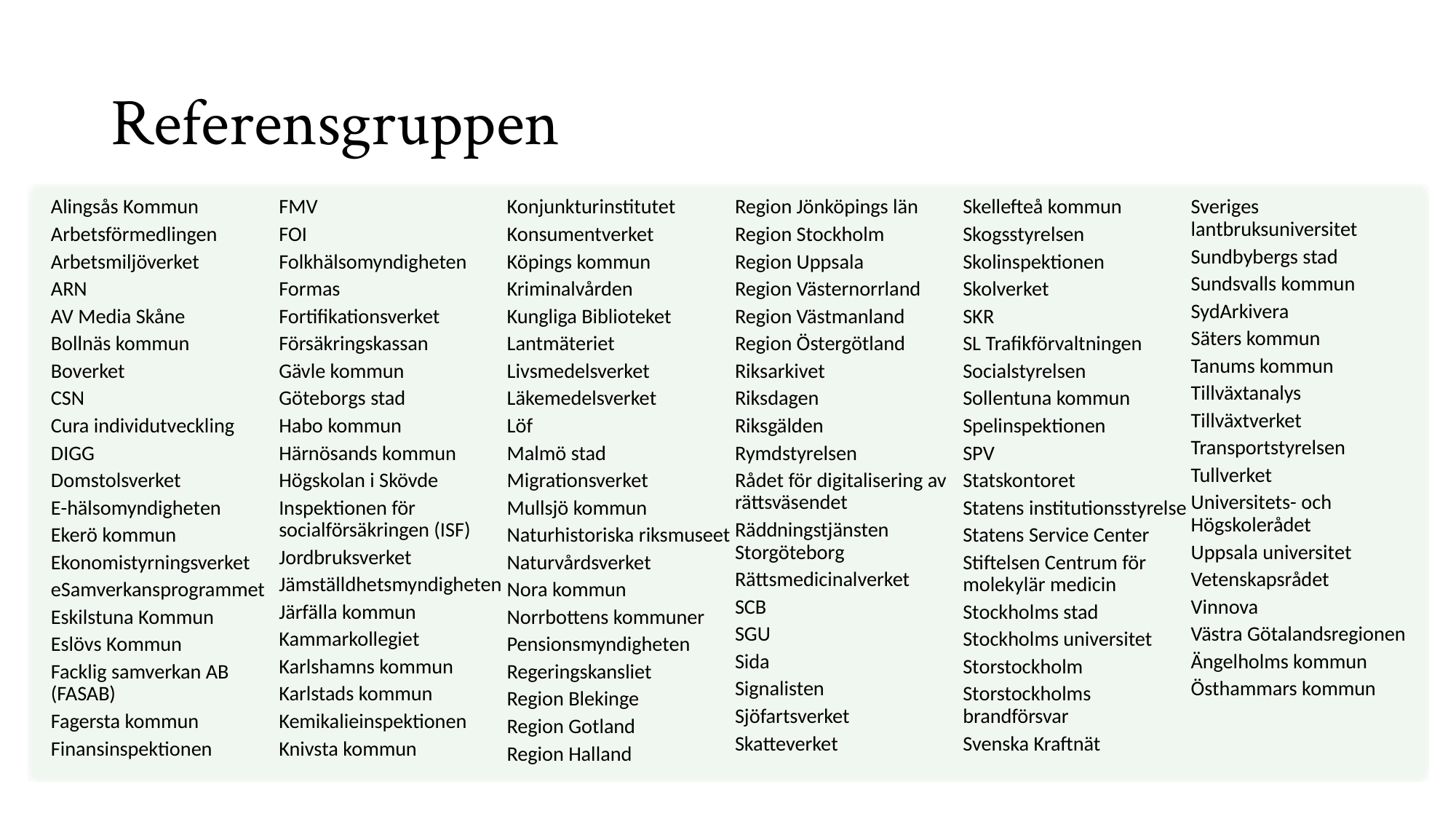

Referensgruppen

Alingsås Kommun
Arbetsförmedlingen
Arbetsmiljöverket
ARN
AV Media Skåne
Bollnäs kommun
Boverket
CSN
Cura individutveckling
DIGG
Domstolsverket
E-hälsomyndigheten
Ekerö kommun
Ekonomistyrningsverket
eSamverkansprogrammet
Eskilstuna Kommun
Eslövs Kommun
Facklig samverkan AB (FASAB)
Fagersta kommun
Finansinspektionen
FMV
FOI
Folkhälsomyndigheten
Formas
Fortifikationsverket
Försäkringskassan
Gävle kommun
Göteborgs stad
Habo kommun
Härnösands kommun
Högskolan i Skövde
Inspektionen för socialförsäkringen (ISF)
Jordbruksverket
Jämställdhetsmyndigheten
Järfälla kommun
Kammarkollegiet
Karlshamns kommun
Karlstads kommun
Kemikalieinspektionen
Knivsta kommun
Konjunkturinstitutet
Konsumentverket
Köpings kommun
Kriminalvården
Kungliga Biblioteket
Lantmäteriet
Livsmedelsverket
Läkemedelsverket
Löf
Malmö stad
Migrationsverket
Mullsjö kommun
Naturhistoriska riksmuseet
Naturvårdsverket
Nora kommun
Norrbottens kommuner
Pensionsmyndigheten
Regeringskansliet
Region Blekinge
Region Gotland
Region Halland
Region Jönköpings län
Region Stockholm
Region Uppsala
Region Västernorrland
Region Västmanland
Region Östergötland
Riksarkivet
Riksdagen
Riksgälden
Rymdstyrelsen
Rådet för digitalisering av rättsväsendet
Räddningstjänsten Storgöteborg
Rättsmedicinalverket
SCB
SGU
Sida
Signalisten
Sjöfartsverket
Skatteverket
Skellefteå kommun
Skogsstyrelsen
Skolinspektionen
Skolverket
SKR
SL Trafikförvaltningen
Socialstyrelsen
Sollentuna kommun
Spelinspektionen
SPV
Statskontoret
Statens institutionsstyrelse
Statens Service Center
Stiftelsen Centrum för molekylär medicin
Stockholms stad
Stockholms universitet
Storstockholm
Storstockholms brandförsvar
Svenska Kraftnät
Sveriges lantbruksuniversitet
Sundbybergs stad
Sundsvalls kommun
SydArkivera
Säters kommun
Tanums kommun
Tillväxtanalys
Tillväxtverket
Transportstyrelsen
Tullverket
Universitets- och Högskolerådet
Uppsala universitet
Vetenskapsrådet
Vinnova
Västra Götalandsregionen
Ängelholms kommun
Östhammars kommun